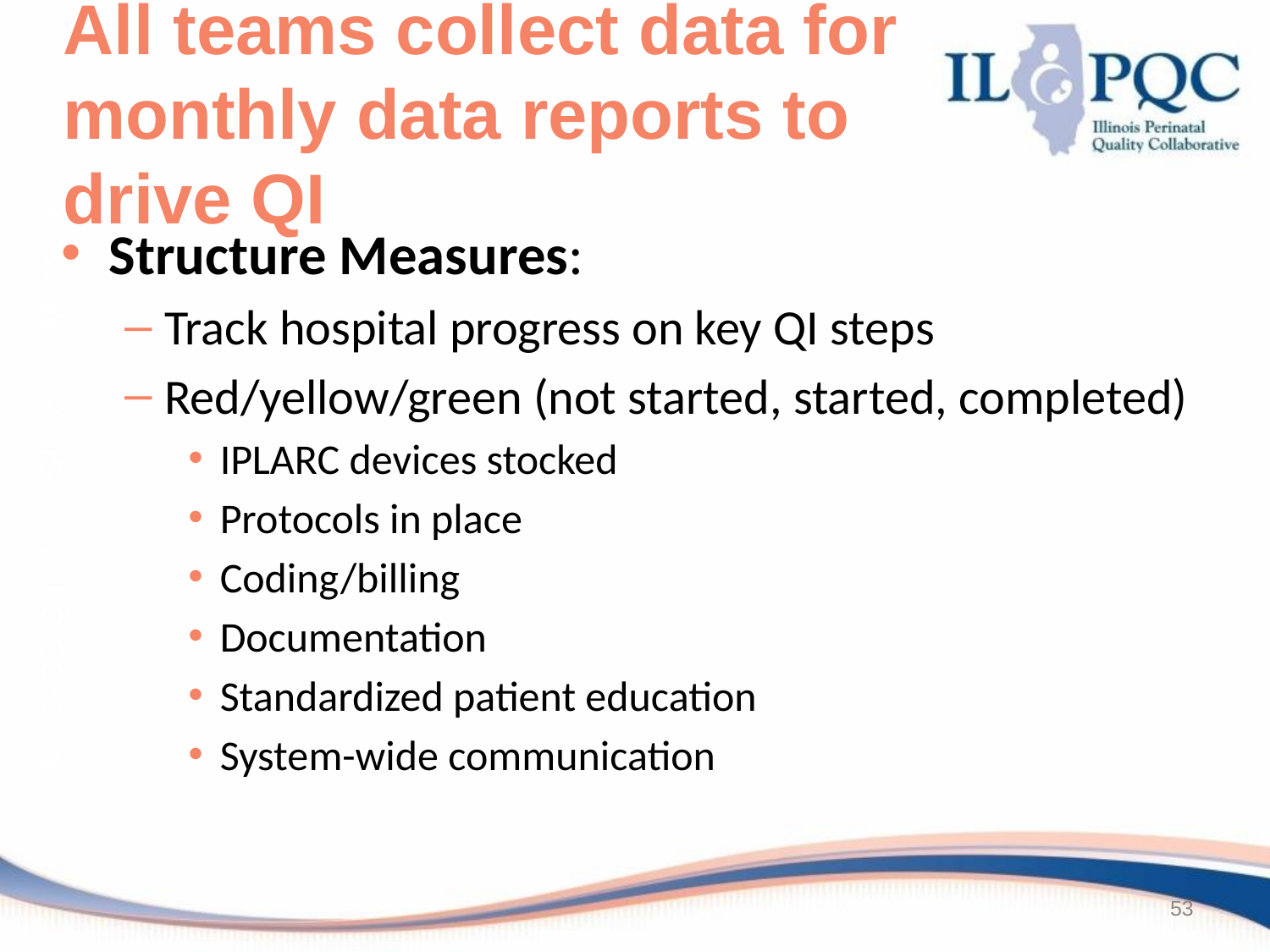

# All teams collect data for monthly data reports to drive QI
Structure Measures:
Track hospital progress on key QI steps
Red/yellow/green (not started, started, completed)
IPLARC devices stocked
Protocols in place
Coding/billing
Documentation
Standardized patient education
System-wide communication
MNO-OB Quarterly Structure Measures
53